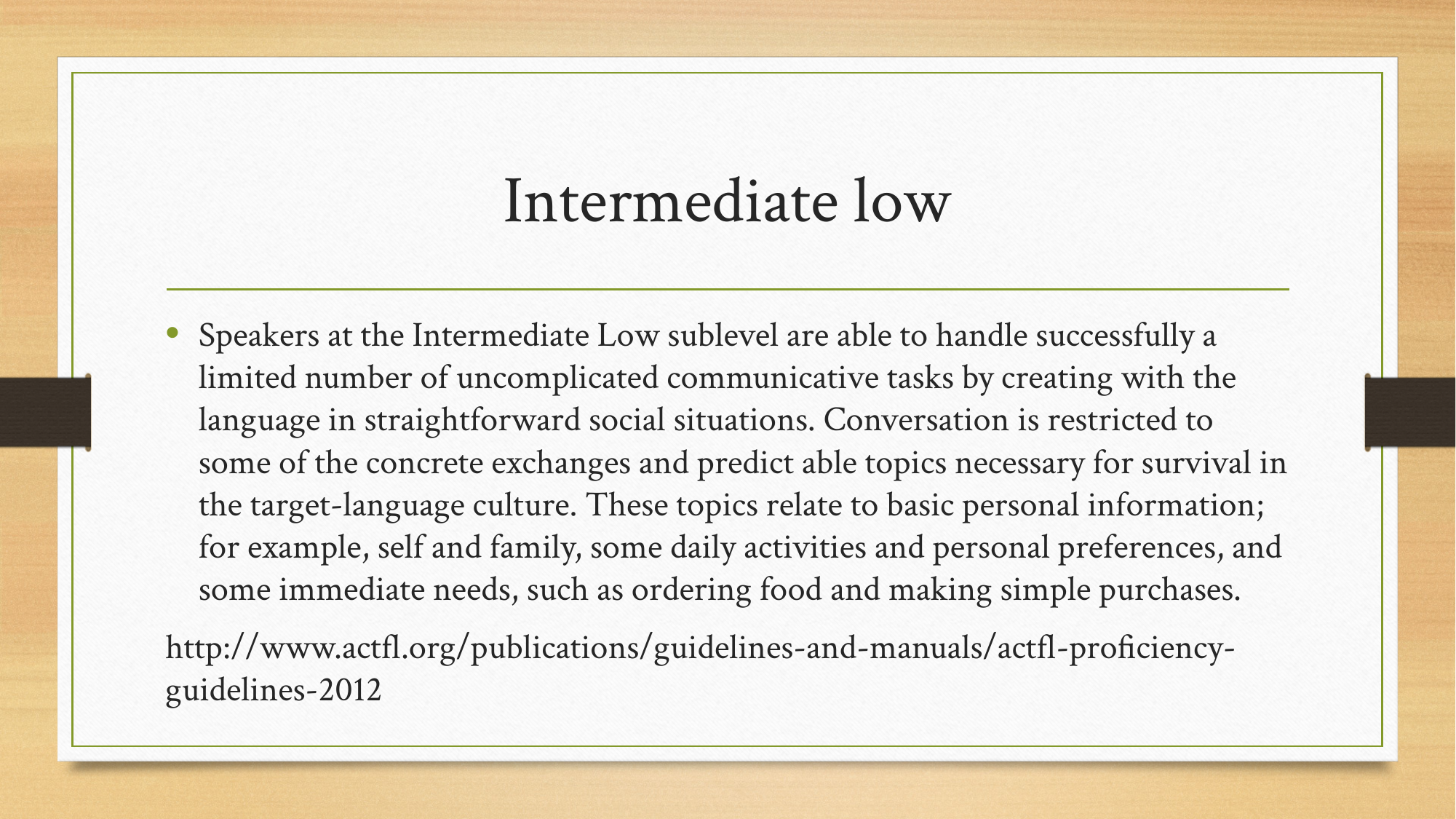

# Intermediate low
Speakers at the Intermediate Low sublevel are able to handle successfully a limited number of uncomplicated communicative tasks by creating with the language in straightforward social situations. Conversation is restricted to some of the concrete exchanges and predict able topics necessary for survival in the target-language culture. These topics relate to basic personal information; for example, self and family, some daily activities and personal preferences, and some immediate needs, such as ordering food and making simple purchases.
http://www.actfl.org/publications/guidelines-and-manuals/actfl-proficiency-guidelines-2012